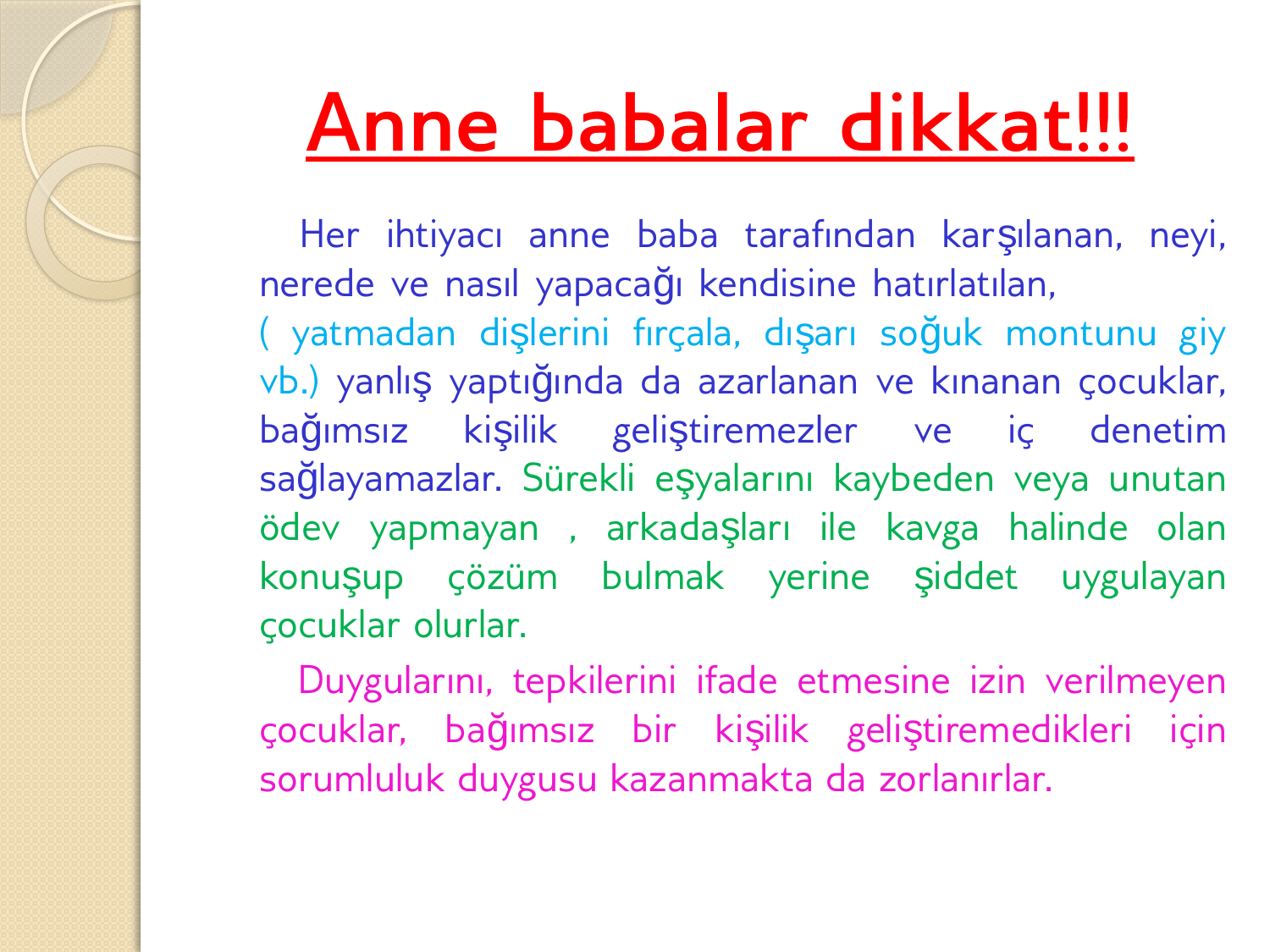

# Anne babalar dikkat!!!
   Her ihtiyacı anne baba tarafından karşılanan, neyi, nerede ve nasıl yapacağı kendisine hatırlatılan,            ( yatmadan dişlerini fırçala, dışarı soğuk montunu giy vb.) yanlış yaptığında da azarlanan ve kınanan çocuklar, bağımsız kişilik geliştiremezler ve iç denetim sağlayamazlar. Sürekli eşyalarını kaybeden veya unutan ödev yapmayan , arkadaşları ile kavga halinde olan konuşup çözüm bulmak yerine şiddet uygulayan çocuklar olurlar.
    Duygularını, tepkilerini ifade etmesine izin verilmeyen çocuklar, bağımsız bir kişilik geliştiremedikleri için sorumluluk duygusu kazanmakta da zorlanırlar.